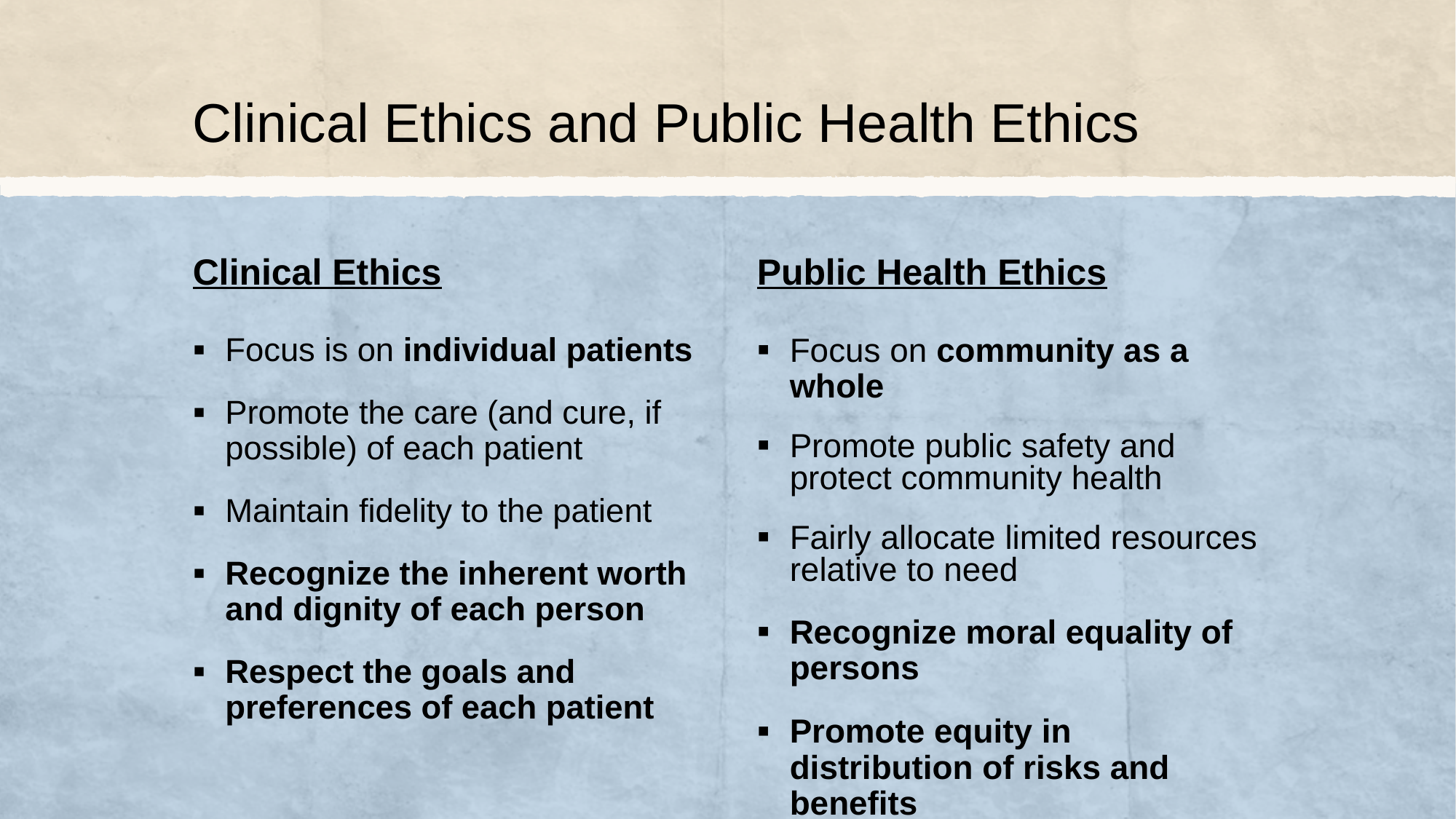

# Clinical Ethics and Public Health Ethics
Clinical Ethics
Public Health Ethics
Focus is on individual patients
Promote the care (and cure, if possible) of each patient
Maintain fidelity to the patient
Recognize the inherent worth and dignity of each person
Respect the goals and preferences of each patient

Focus on community as a whole
Promote public safety and protect community health
Fairly allocate limited resources relative to need
Recognize moral equality of persons
Promote equity in distribution of risks and benefits